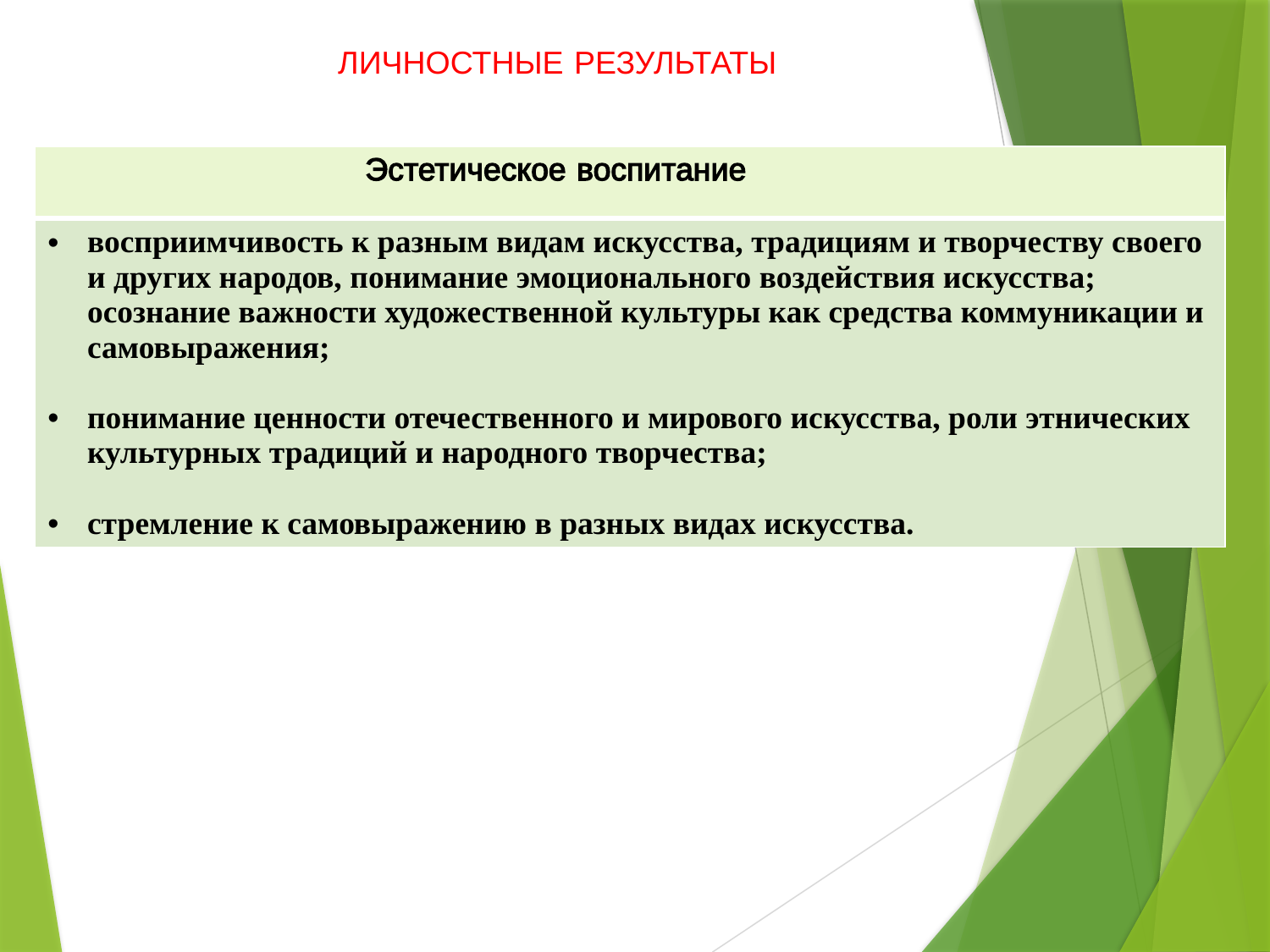

ЛИЧНОСТНЫЕ РЕЗУЛЬТАТЫ
| Эстетическое воспитание |
| --- |
| восприимчивость к разным видам искусства, традициям и творчеству своего и других народов, понимание эмоционального воздействия искусства; осознание важности художественной культуры как средства коммуникации и самовыражения; понимание ценности отечественного и мирового искусства, роли этнических культурных традиций и народного творчества; стремление к самовыражению в разных видах искусства. |